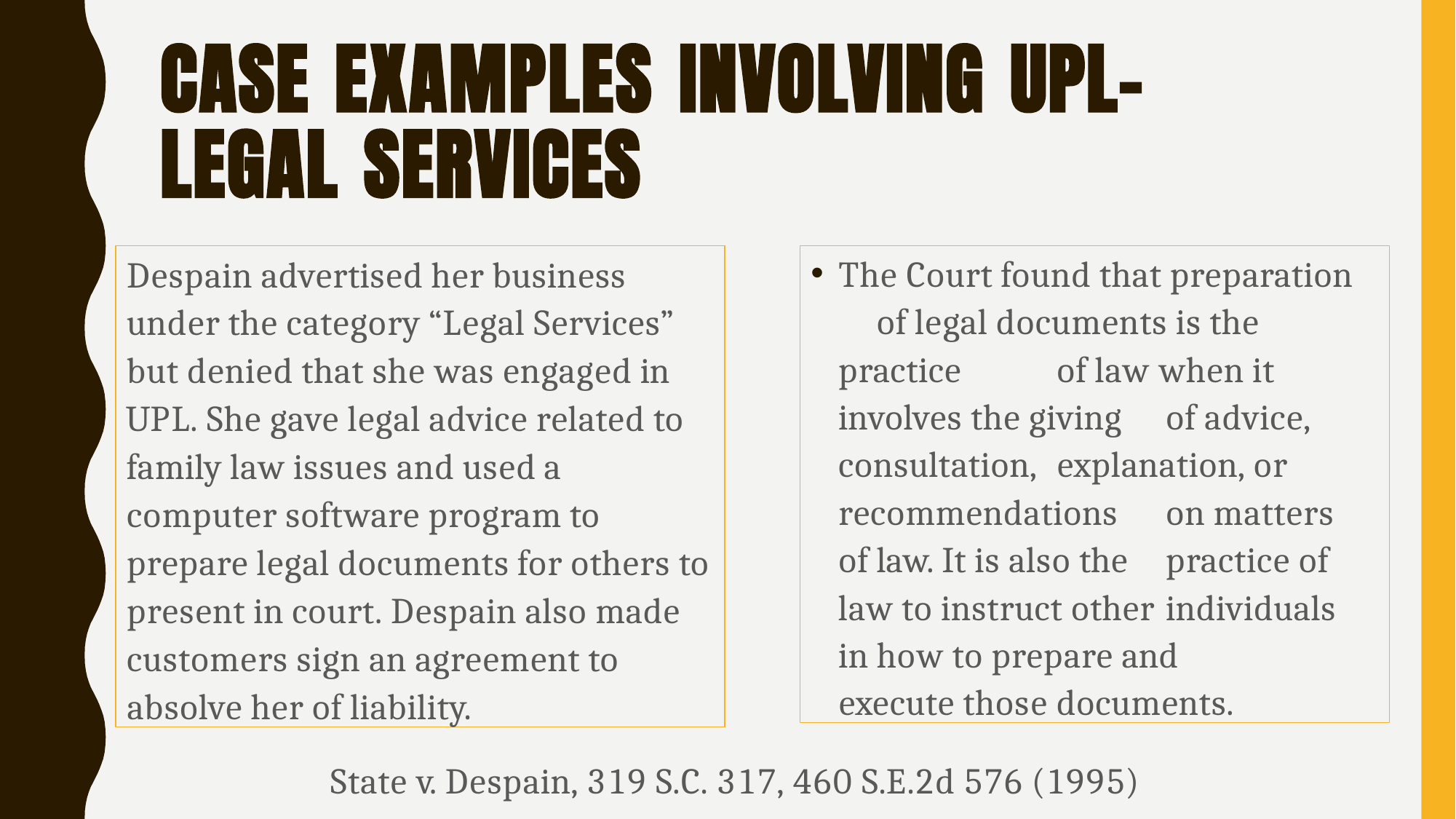

# CASE EXAMPLES INVOLVING UPL- LEGAL SERVICES
Despain advertised her business under the category “Legal Services” but denied that she was engaged in UPL. She gave legal advice related to family law issues and used a computer software program to prepare legal documents for others to present in court. Despain also made customers sign an agreement to absolve her of liability.
The Court found that preparation 	of legal documents is the practice 	of law when it involves the giving 	of advice, consultation, 	explanation, or recommendations 	on matters of law. It is also the 	practice of law to instruct other 	individuals in how to prepare and 	execute those documents.
State v. Despain, 319 S.C. 317, 460 S.E.2d 576 (1995)